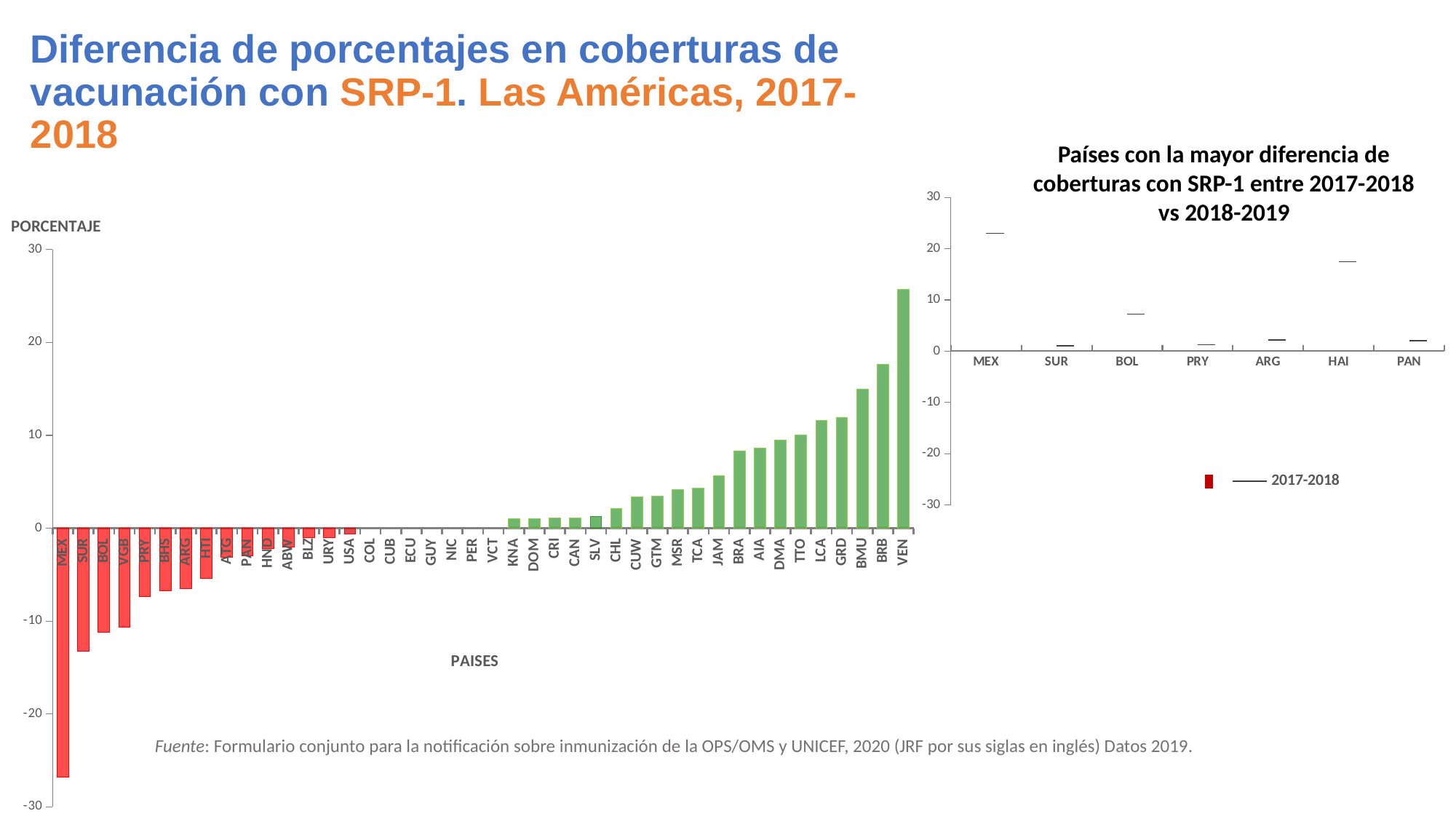

Diferencia de porcentajes en coberturas de vacunación con SRP-1. Las Américas, 2017-2018
Países con la mayor diferencia de coberturas con SRP-1 entre 2017-2018 vs 2018-2019

### Chart

| Category | Relativa (-) |
|---|---|
| MEX | -26.804123711340207 |
| SUR | -13.26530612244898 |
| BOL | -11.235955056179774 |
| VGB | -10.638297872340425 |
| PRY | -7.4074074074074066 |
| BHS | -6.741573033707865 |
| ARG | -6.521739130434782 |
| HTI | -5.405405405405405 |
| ATG | -3.125 |
| PAN | -3.0 |
| HND | -2.197802197802198 |
| ABW | -2.0618556701030926 |
| BLZ | -1.0309278350515463 |
| URY | -1.0309278350515463 |
| USA | -0.6593406593406531 |
| COL | 0.0 |
| CUB | 0.0 |
| ECU | 0.0 |
| GUY | 0.0 |
| NIC | 0.0 |
| PER | 0.0 |
| VCT | 0.0 |
| KNA | 1.0416666666666665 |
| DOM | 1.0526315789473684 |
| CRI | 1.0638297872340425 |
| CAN | 1.1235955056179776 |
| SLV | 1.2345679012345678 |
| CHL | 2.1505376344086025 |
| CUW | 3.3707865168539324 |
| GTM | 3.4482758620689653 |
| MSR | 4.166666666666666 |
| TCA | 4.3478260869565215 |
| JAM | 5.617977528089887 |
| BRA | 8.333333333333332 |
| AIA | 8.641975308641975 |
| DMA | 9.523809523809524 |
| TTO | 10.0 |
| LCA | 11.627906976744185 |
| GRD | 11.904761904761903 |
| BMU | 14.942528735632186 |
| BRB | 17.647058823529413 |
| VEN | 25.675675675675674 |

[unsupported chart]

Fuente: Formulario conjunto para la notificación sobre inmunización de la OPS/OMS y UNICEF, 2020 (JRF por sus siglas en inglés) Datos 2019.